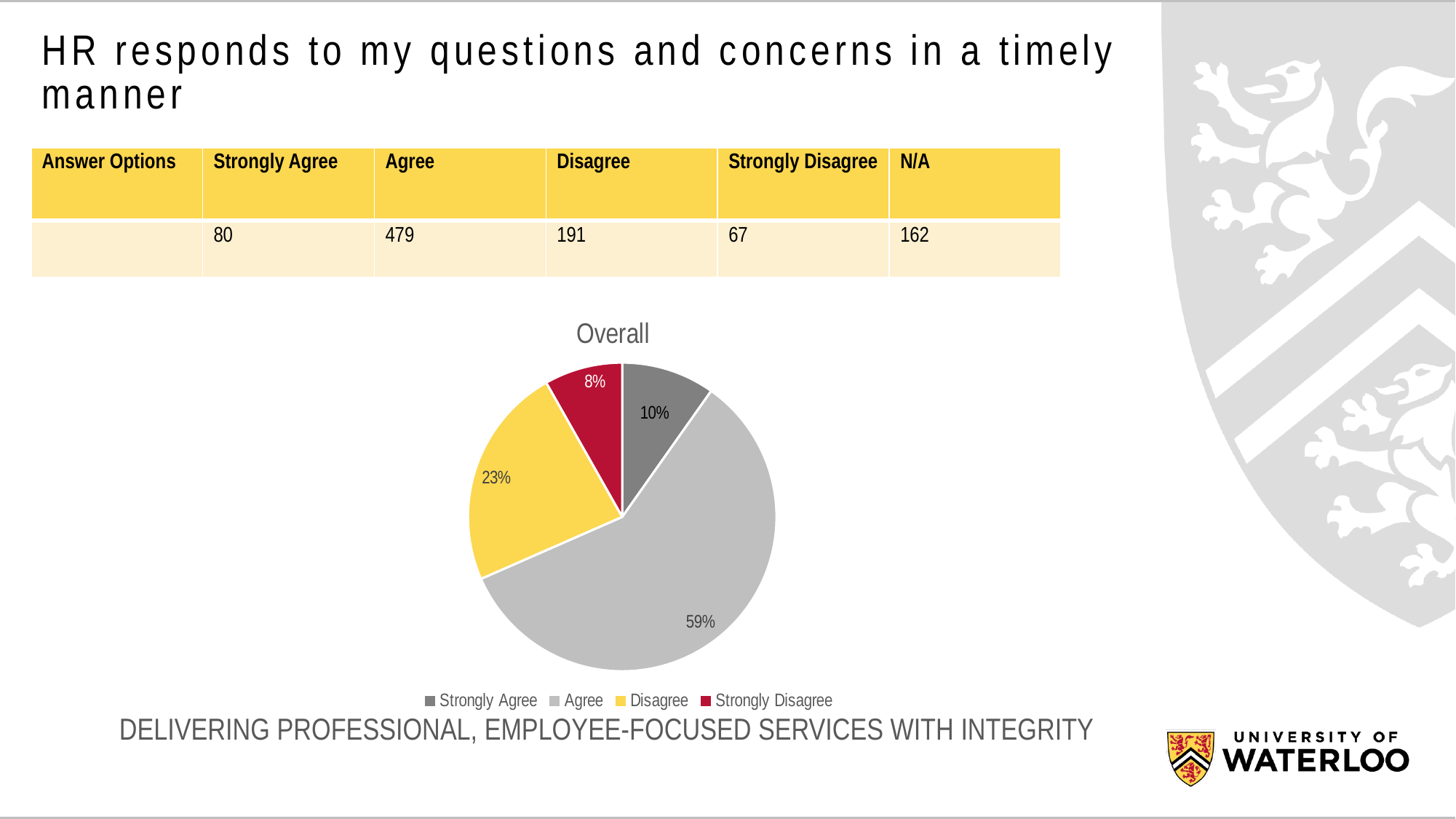

# HR responds to my questions and concerns in a timely manner
| Answer Options | Strongly Agree | Agree | Disagree | Strongly Disagree | N/A |
| --- | --- | --- | --- | --- | --- |
|  | 80 | 479 | 191 | 67 | 162 |

### Chart: Overall

| Category | Employment Type |
|---|---|
| Strongly Agree | 80.0 |
| Agree | 479.0 |
| Disagree | 191.0 |
| Strongly Disagree | 67.0 |
DELIVERING PROFESSIONAL, EMPLOYEE-FOCUSED SERVICES WITH INTEGRITY